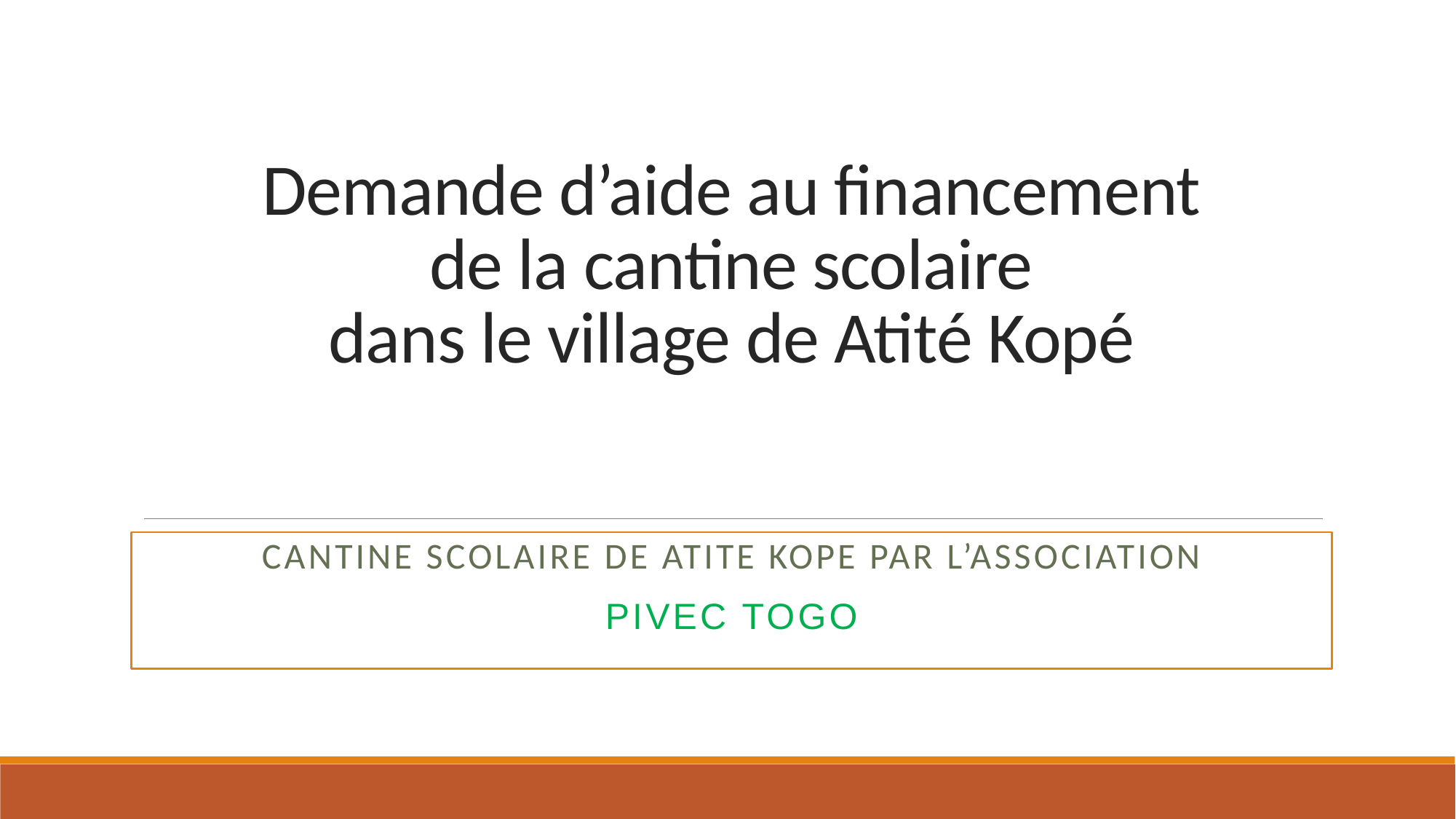

# Demande d’aide au financement de la cantine scolaire dans le village de Atité Kopé
CANTINE SCOLAIRE DE ATITE KOPE PAR L’ASSOCIATION
PIVEC TOGO